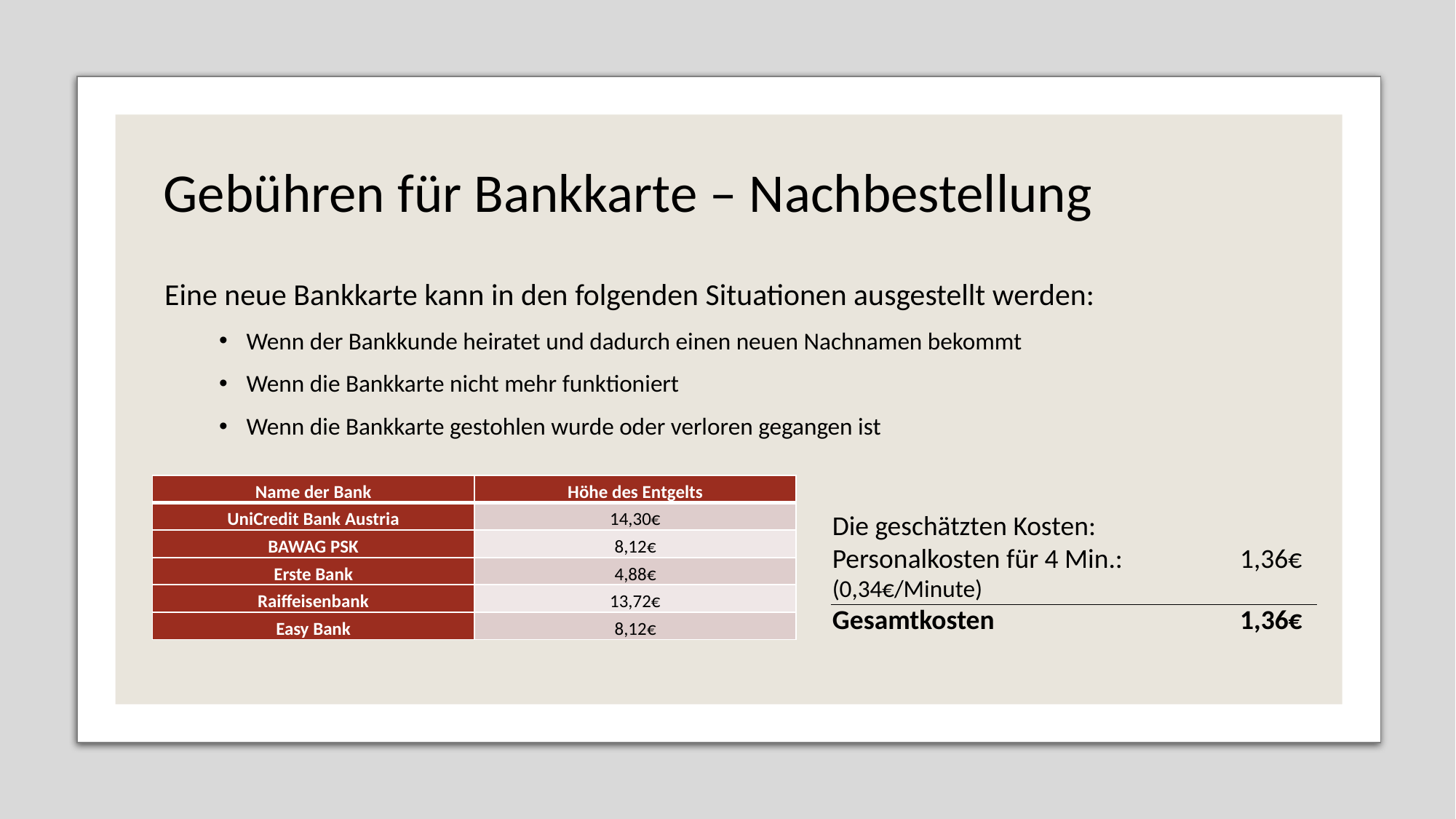

# Gebühren für Bankkarte – Nachbestellung
Eine neue Bankkarte kann in den folgenden Situationen ausgestellt werden:
Wenn der Bankkunde heiratet und dadurch einen neuen Nachnamen bekommt
Wenn die Bankkarte nicht mehr funktioniert
Wenn die Bankkarte gestohlen wurde oder verloren gegangen ist

| Name der Bank | Höhe des Entgelts |
| --- | --- |
| UniCredit Bank Austria | 14,30€ |
| BAWAG PSK | 8,12€ |
| Erste Bank | 4,88€ |
| Raiffeisenbank | 13,72€ |
| Easy Bank | 8,12€ |
Die geschätzten Kosten:
Personalkosten für 4 Min.: 	             1,36€
(0,34€/Minute)
Gesamtkosten		             1,36€